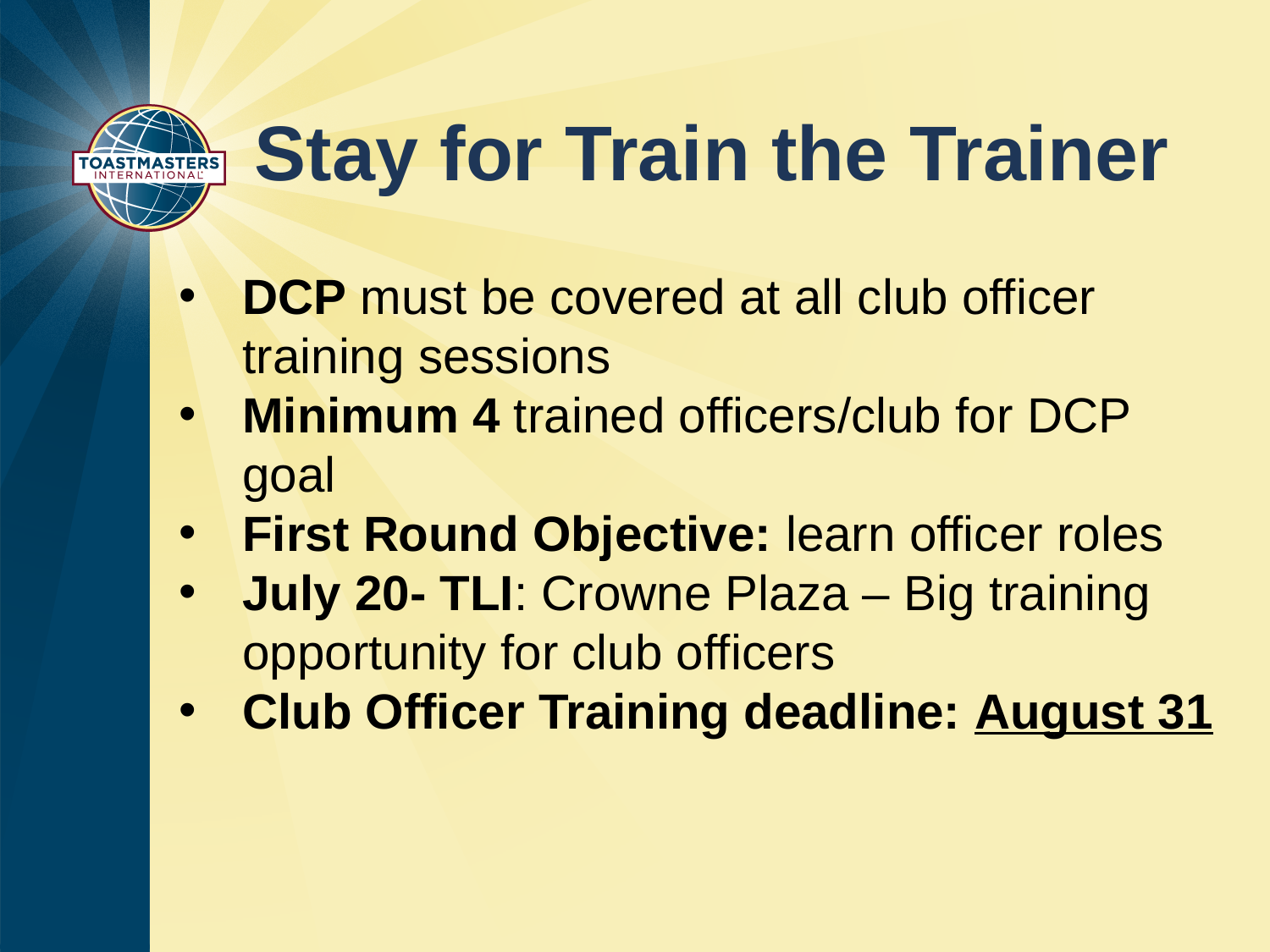

# Stay for Train the Trainer
DCP must be covered at all club officer training sessions
Minimum 4 trained officers/club for DCP goal
First Round Objective: learn officer roles
July 20- TLI: Crowne Plaza – Big training opportunity for club officers
Club Officer Training deadline: August 31